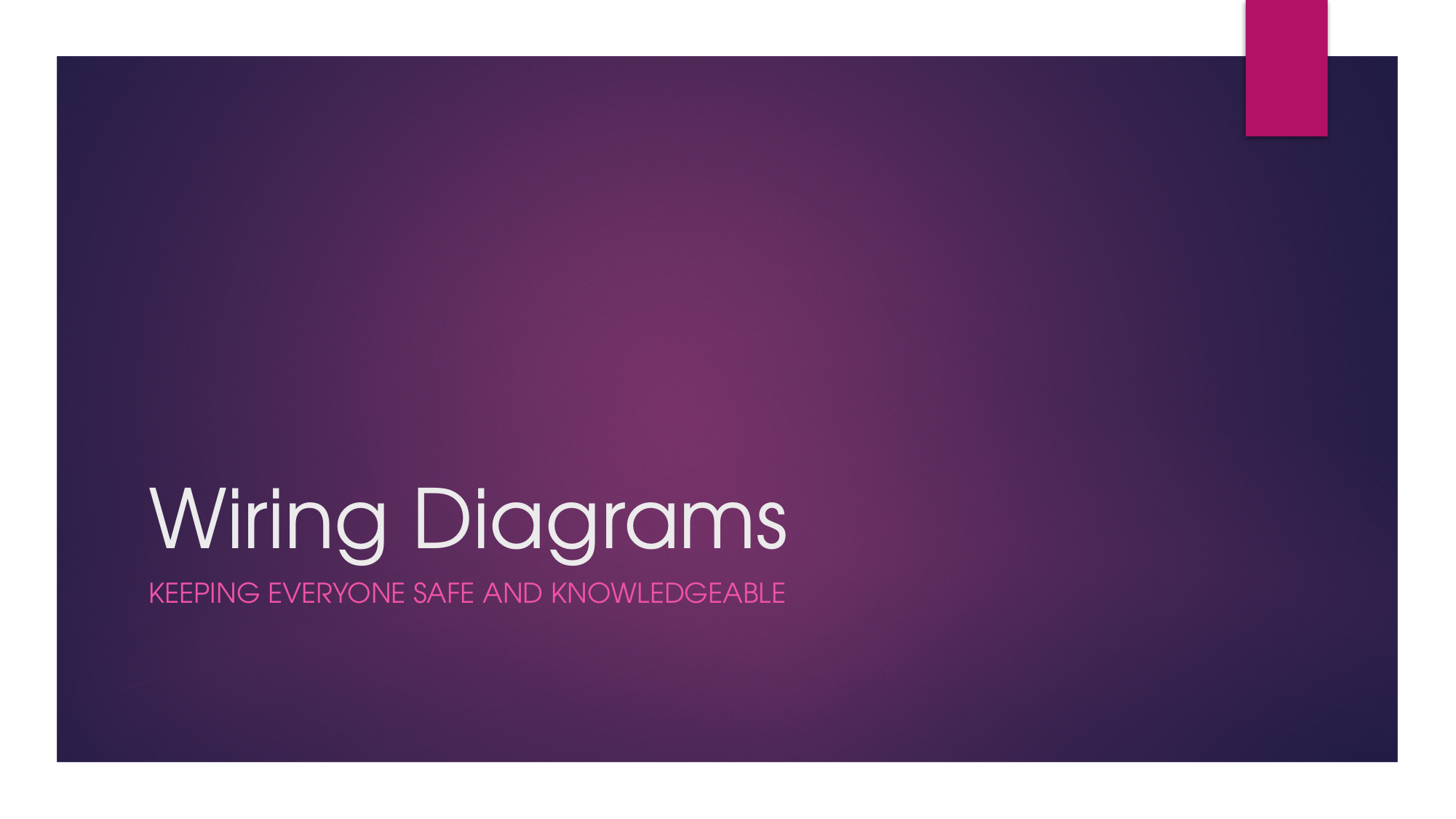

# Wiring Diagrams
Keeping everyone safe and knowledgeable